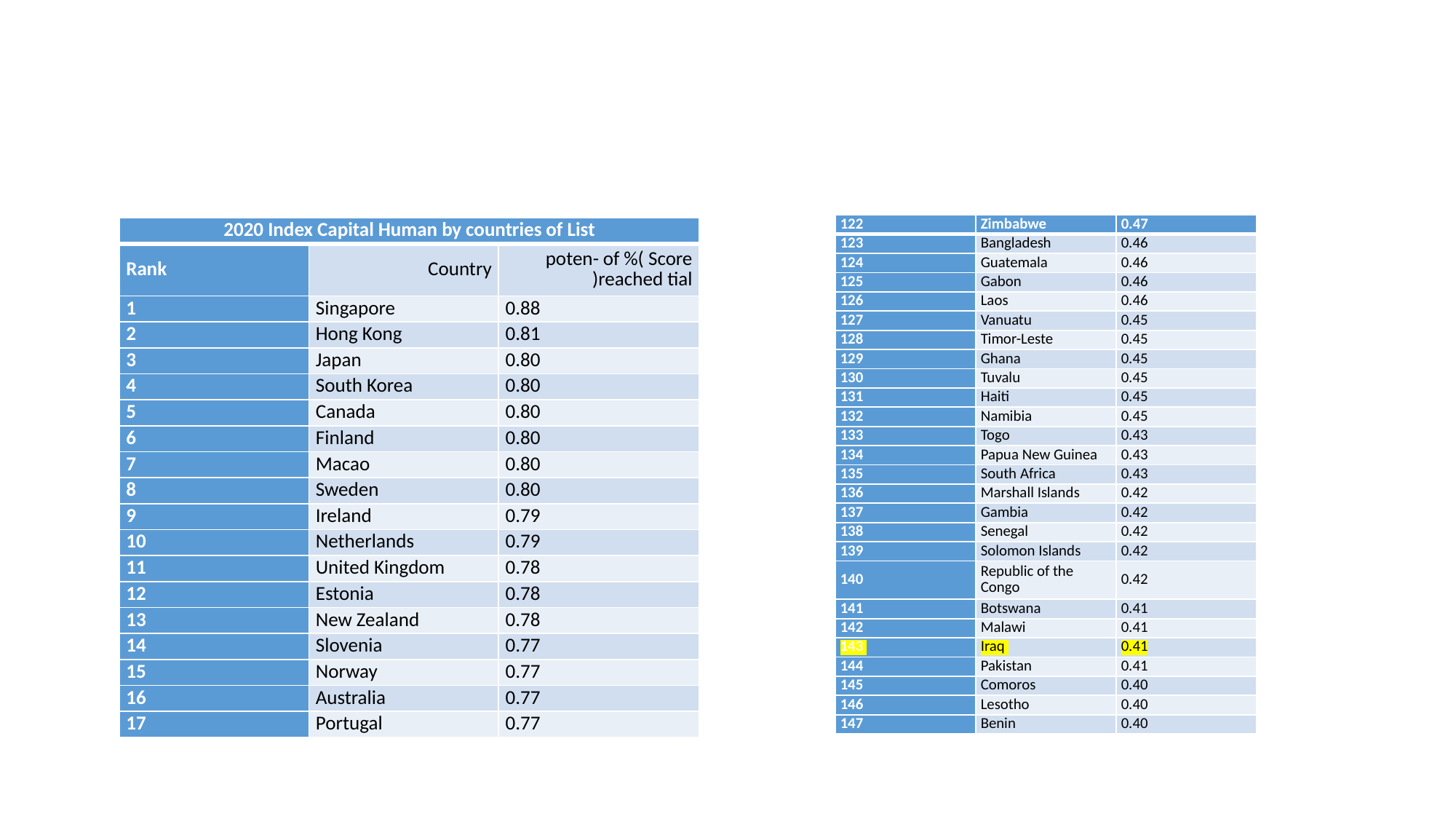

#
| 122 | Zimbabwe | 0.47 |
| --- | --- | --- |
| 123 | Bangladesh | 0.46 |
| 124 | Guatemala | 0.46 |
| 125 | Gabon | 0.46 |
| 126 | Laos | 0.46 |
| 127 | Vanuatu | 0.45 |
| 128 | Timor-Leste | 0.45 |
| 129 | Ghana | 0.45 |
| 130 | Tuvalu | 0.45 |
| 131 | Haiti | 0.45 |
| 132 | Namibia | 0.45 |
| 133 | Togo | 0.43 |
| 134 | Papua New Guinea | 0.43 |
| 135 | South Africa | 0.43 |
| 136 | Marshall Islands | 0.42 |
| 137 | Gambia | 0.42 |
| 138 | Senegal | 0.42 |
| 139 | Solomon Islands | 0.42 |
| 140 | Republic of the Congo | 0.42 |
| 141 | Botswana | 0.41 |
| 142 | Malawi | 0.41 |
| 143 | Iraq | 0.41 |
| 144 | Pakistan | 0.41 |
| 145 | Comoros | 0.40 |
| 146 | Lesotho | 0.40 |
| 147 | Benin | 0.40 |
| 2020 Index Capital Human by countries of List |  |  |
| --- | --- | --- |
| Rank | Country | poten- of %( Score )reached tial |
| 1 | Singapore | 0.88 |
| 2 | Hong Kong | 0.81 |
| 3 | Japan | 0.80 |
| 4 | South Korea | 0.80 |
| 5 | Canada | 0.80 |
| 6 | Finland | 0.80 |
| 7 | Macao | 0.80 |
| 8 | Sweden | 0.80 |
| 9 | Ireland | 0.79 |
| 10 | Netherlands | 0.79 |
| 11 | United Kingdom | 0.78 |
| 12 | Estonia | 0.78 |
| 13 | New Zealand | 0.78 |
| 14 | Slovenia | 0.77 |
| 15 | Norway | 0.77 |
| 16 | Australia | 0.77 |
| 17 | Portugal | 0.77 |